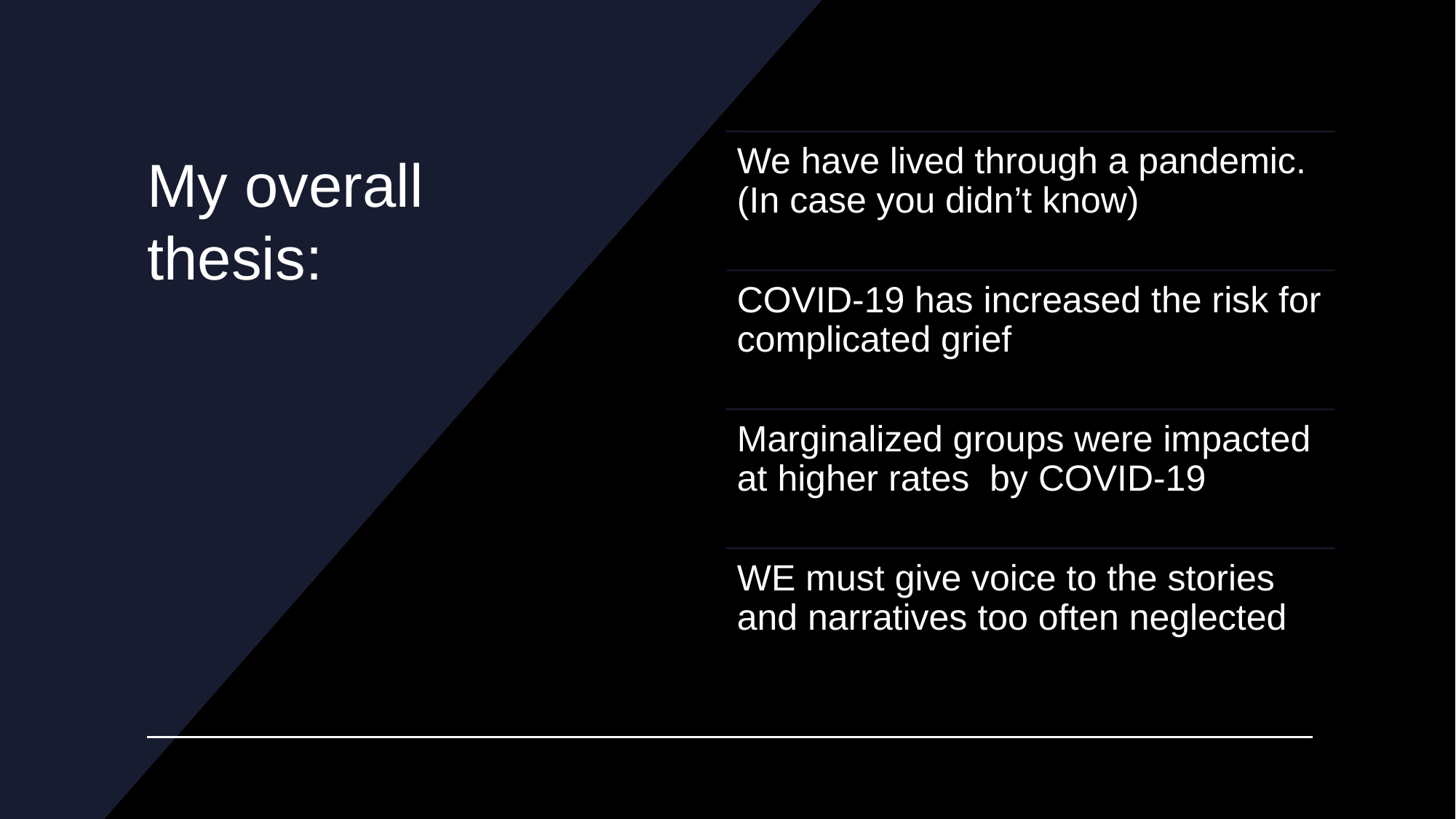

We have lived through a pandemic.  (In case you didn’t know)
COVID-19 has increased the risk for complicated grief
Marginalized groups were impacted at higher rates  by COVID-19
WE must give voice to the stories and narratives too often neglected
# My overall thesis: